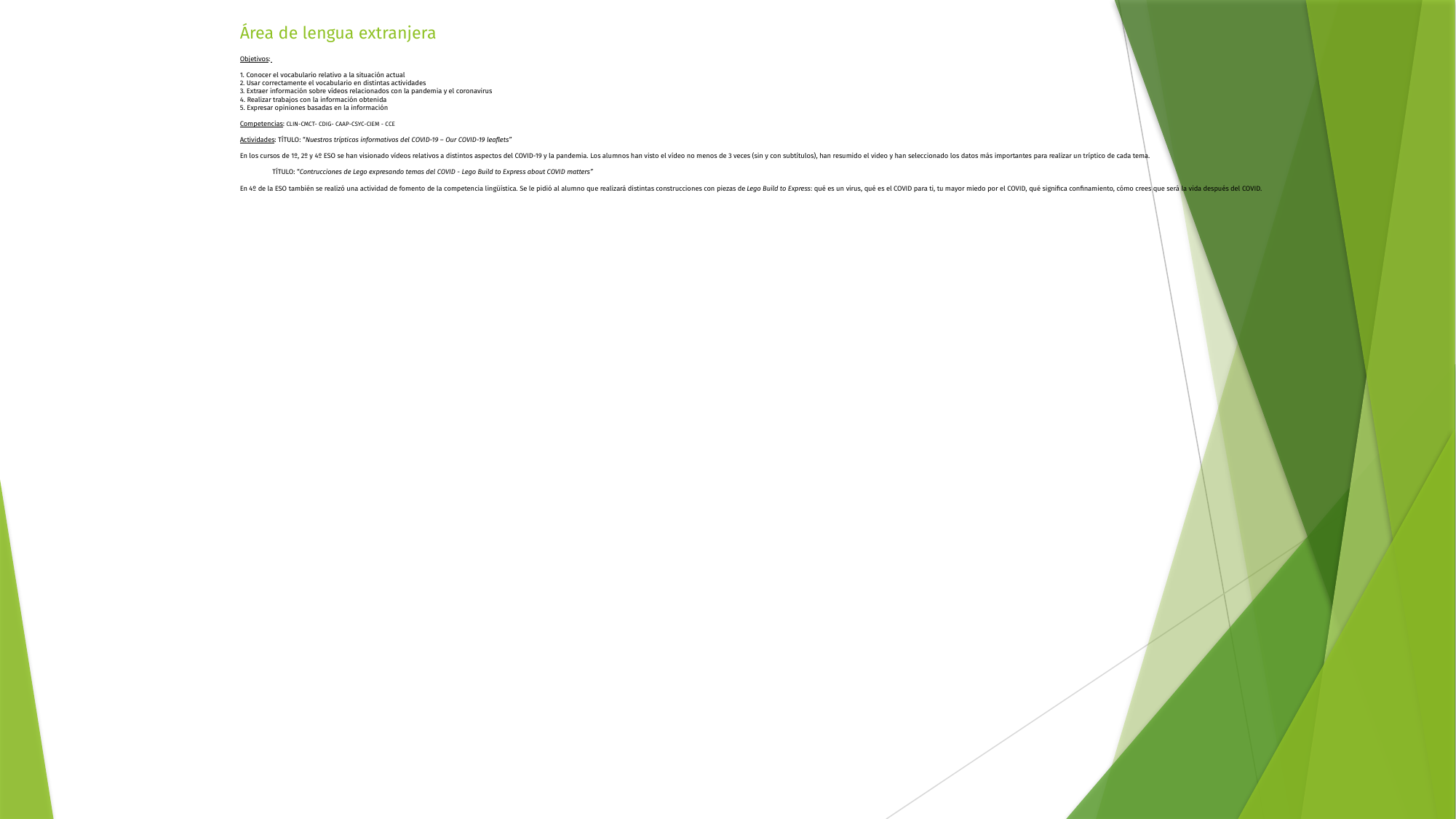

# Área de lengua extranjera Objetivos: 1. Conocer el vocabulario relativo a la situación actual 2. Usar correctamente el vocabulario en distintas actividades 3. Extraer información sobre vídeos relacionados con la pandemia y el coronavirus 4. Realizar trabajos con la información obtenida 5. Expresar opiniones basadas en la información Competencias: CLIN-CMCT- CDIG- CAAP-CSYC-CIEM - CCE Actividades: TÍTULO: “Nuestros trípticos informativos del COVID-19 – Our COVID-19 leaflets” En los cursos de 1º, 2º y 4º ESO se han visionado vídeos relativos a distintos aspectos del COVID-19 y la pandemia. Los alumnos han visto el vídeo no menos de 3 veces (sin y con subtítulos), han resumido el video y han seleccionado los datos más importantes para realizar un tríptico de cada tema. TÍTULO: “Contrucciones de Lego expresando temas del COVID - Lego Build to Express about COVID matters” En 4º de la ESO también se realizó una actividad de fomento de la competencia lingüística. Se le pidió al alumno que realizará distintas construcciones con piezas de Lego Build to Express: qué es un virus, qué es el COVID para ti, tu mayor miedo por el COVID, qué significa confinamiento, cómo crees que será la vida después del COVID.